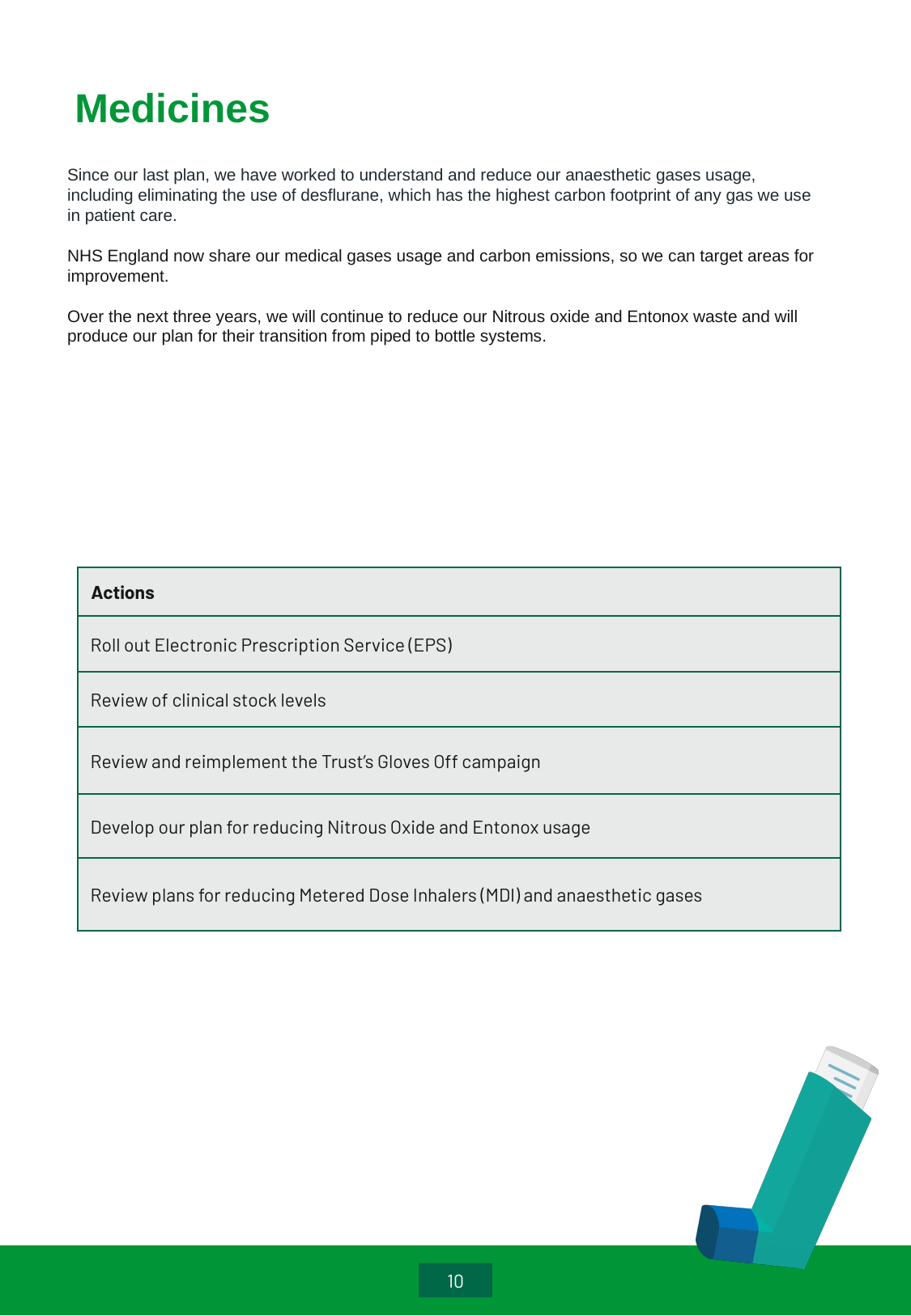

# Medicines

Since our last plan, we have worked to understand and reduce our anaesthetic gases usage, including eliminating the use of desflurane, which has the highest carbon footprint of any gas we use in patient care.

NHS England now share our medical gases usage and carbon emissions, so we can target areas for improvement.

Over the next three years, we will continue to reduce our Nitrous oxide and Entonox waste and will produce our plan for their transition from piped to bottle systems.

| Actions |
| --- |
| Roll out Electronic Prescription Service (EPS) |
| Review of clinical stock levels |
| Review and reimplement the Trust’s Gloves Off campaign |
| Develop our plan for reducing Nitrous Oxide and Entonox usage |
| Review plans for reducing Metered Dose Inhalers (MDI) and anaesthetic gases |